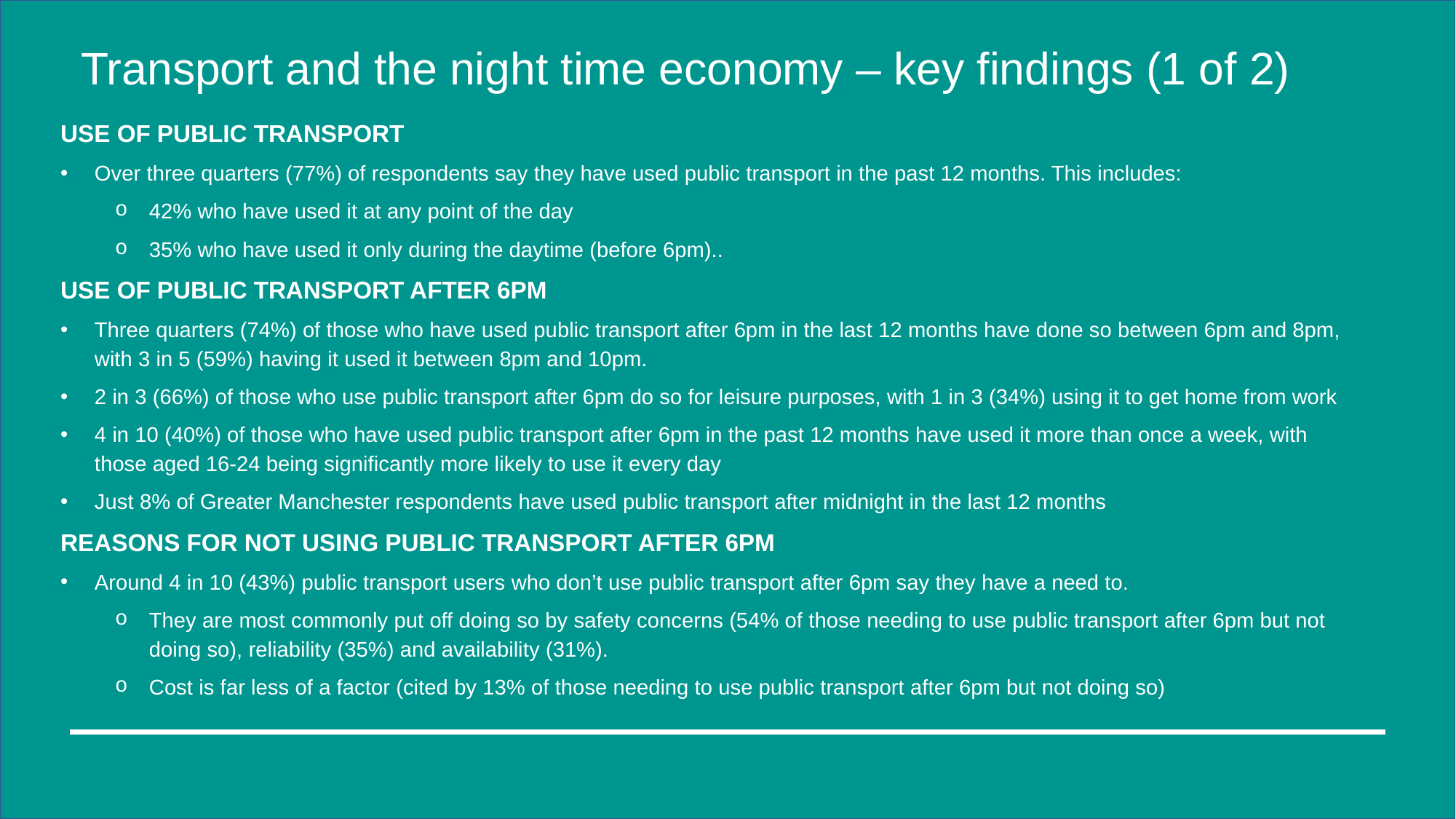

# Transport and the night time economy – key findings (1 of 2)
USE OF PUBLIC TRANSPORT
Over three quarters (77%) of respondents say they have used public transport in the past 12 months. This includes:
42% who have used it at any point of the day
35% who have used it only during the daytime (before 6pm)..
USE OF PUBLIC TRANSPORT AFTER 6PM
Three quarters (74%) of those who have used public transport after 6pm in the last 12 months have done so between 6pm and 8pm, with 3 in 5 (59%) having it used it between 8pm and 10pm.
2 in 3 (66%) of those who use public transport after 6pm do so for leisure purposes, with 1 in 3 (34%) using it to get home from work
4 in 10 (40%) of those who have used public transport after 6pm in the past 12 months have used it more than once a week, with those aged 16-24 being significantly more likely to use it every day
Just 8% of Greater Manchester respondents have used public transport after midnight in the last 12 months
REASONS FOR NOT USING PUBLIC TRANSPORT AFTER 6PM
Around 4 in 10 (43%) public transport users who don’t use public transport after 6pm say they have a need to.
They are most commonly put off doing so by safety concerns (54% of those needing to use public transport after 6pm but not doing so), reliability (35%) and availability (31%).
Cost is far less of a factor (cited by 13% of those needing to use public transport after 6pm but not doing so)